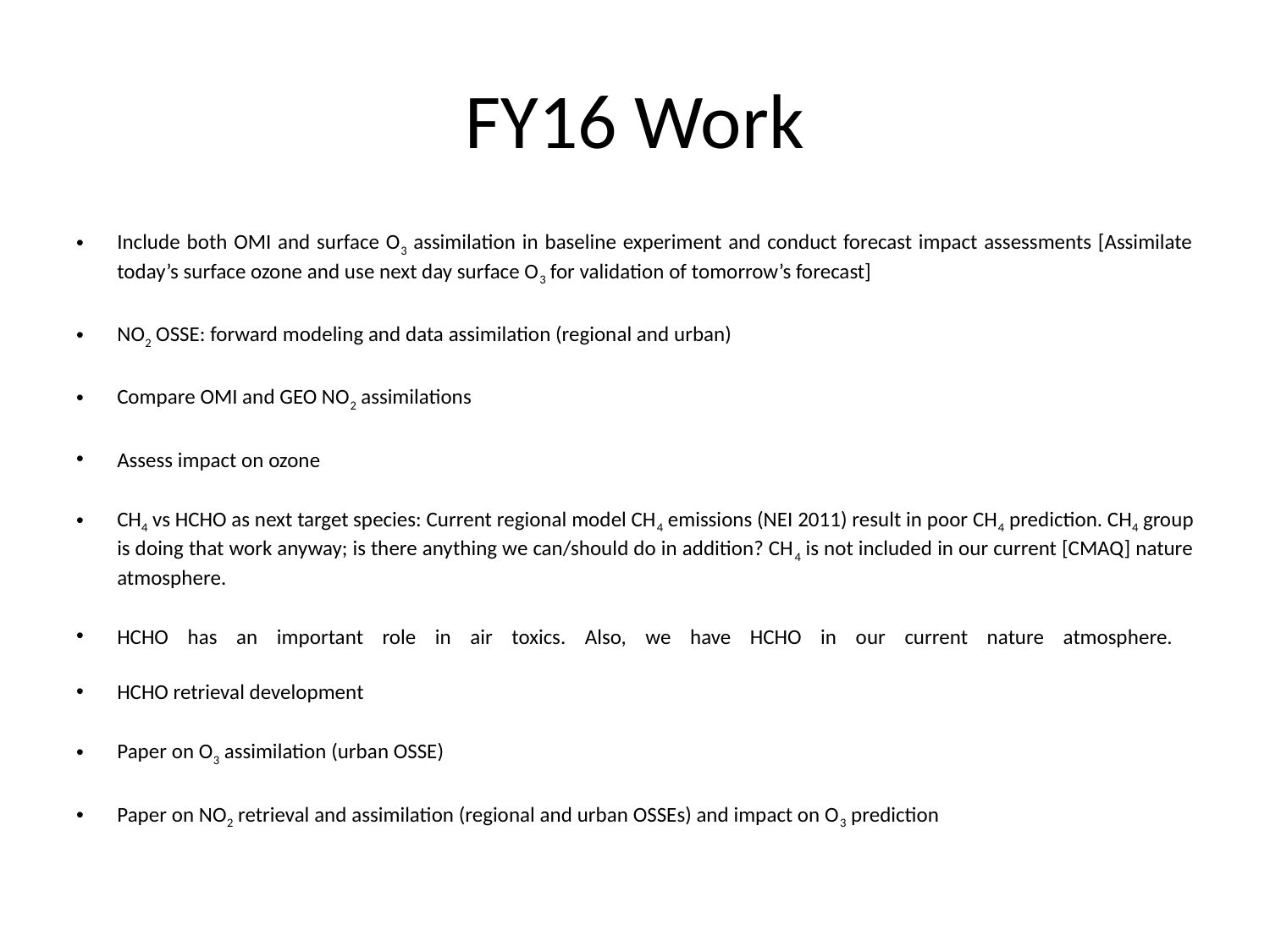

# FY16 Work
Include both OMI and surface O3 assimilation in baseline experiment and conduct forecast impact assessments [Assimilate today’s surface ozone and use next day surface O3 for validation of tomorrow’s forecast]

NO2 OSSE: forward modeling and data assimilation (regional and urban)

Compare OMI and GEO NO2 assimilations

Assess impact on ozone

CH4 vs HCHO as next target species: Current regional model CH4 emissions (NEI 2011) result in poor CH4 prediction. CH4 group is doing that work anyway; is there anything we can/should do in addition? CH4 is not included in our current [CMAQ] nature atmosphere.

HCHO has an important role in air toxics. Also, we have HCHO in our current nature atmosphere.
HCHO retrieval development

Paper on O3 assimilation (urban OSSE)

Paper on NO2 retrieval and assimilation (regional and urban OSSEs) and impact on O3 prediction